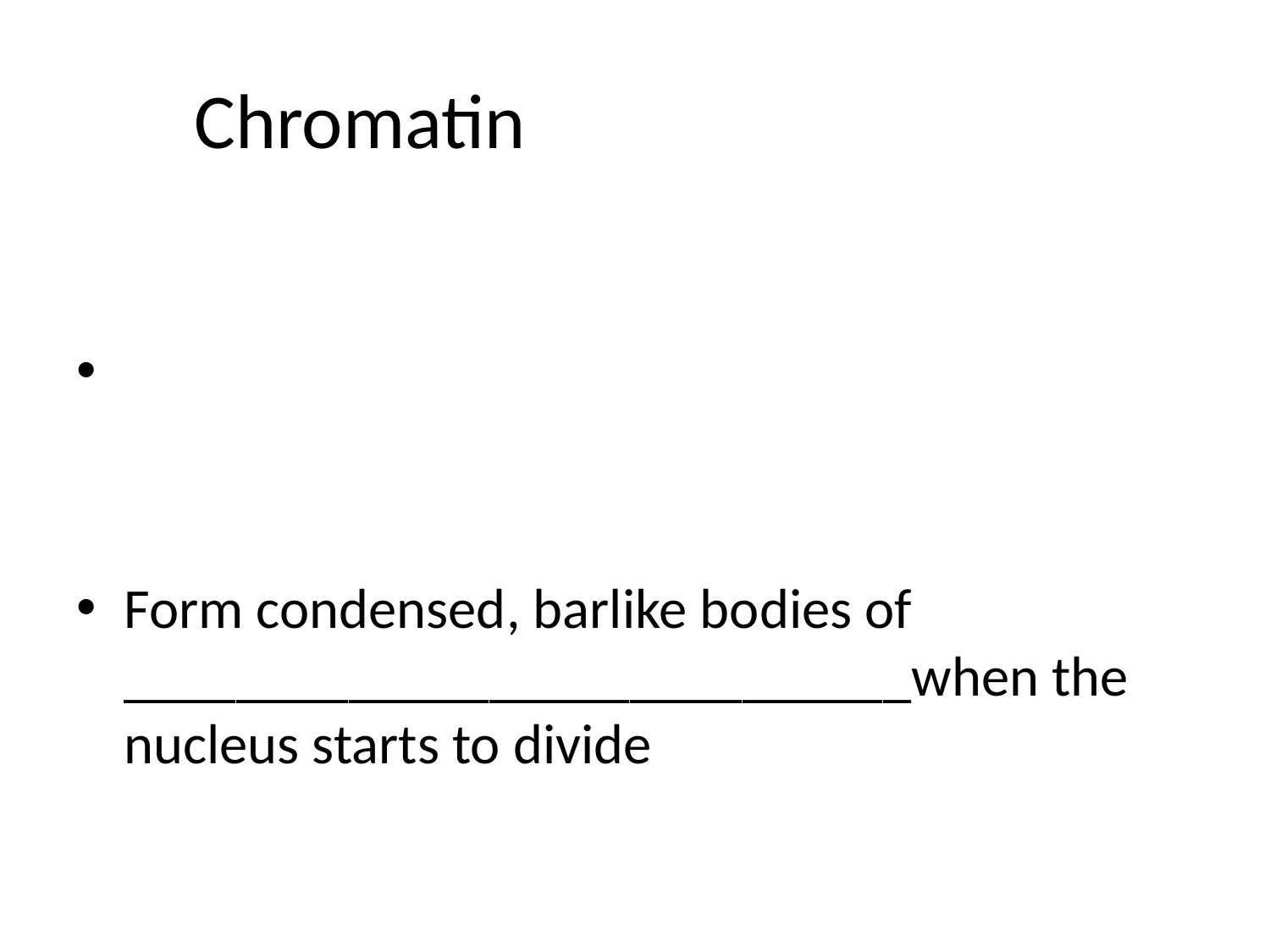

# Chromatin

Form condensed, barlike bodies of ____________________________when the nucleus starts to divide